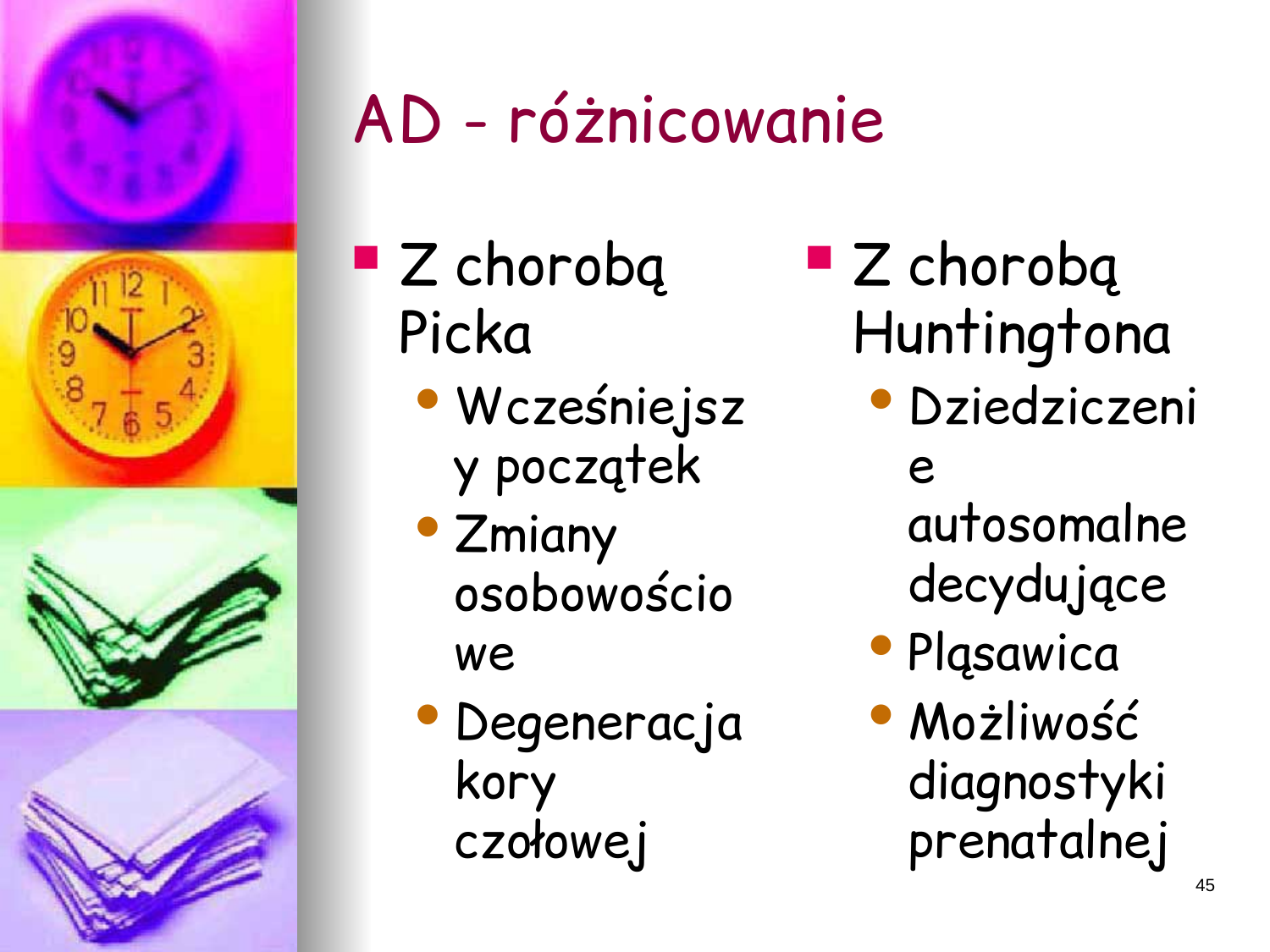

# AD - różnicowanie
Z chorobą Picka
Wcześniejszy początek
Zmiany osobowościowe
Degeneracja kory czołowej
Z chorobą Huntingtona
Dziedziczenie autosomalne decydujące
Pląsawica
Możliwość diagnostyki prenatalnej
45